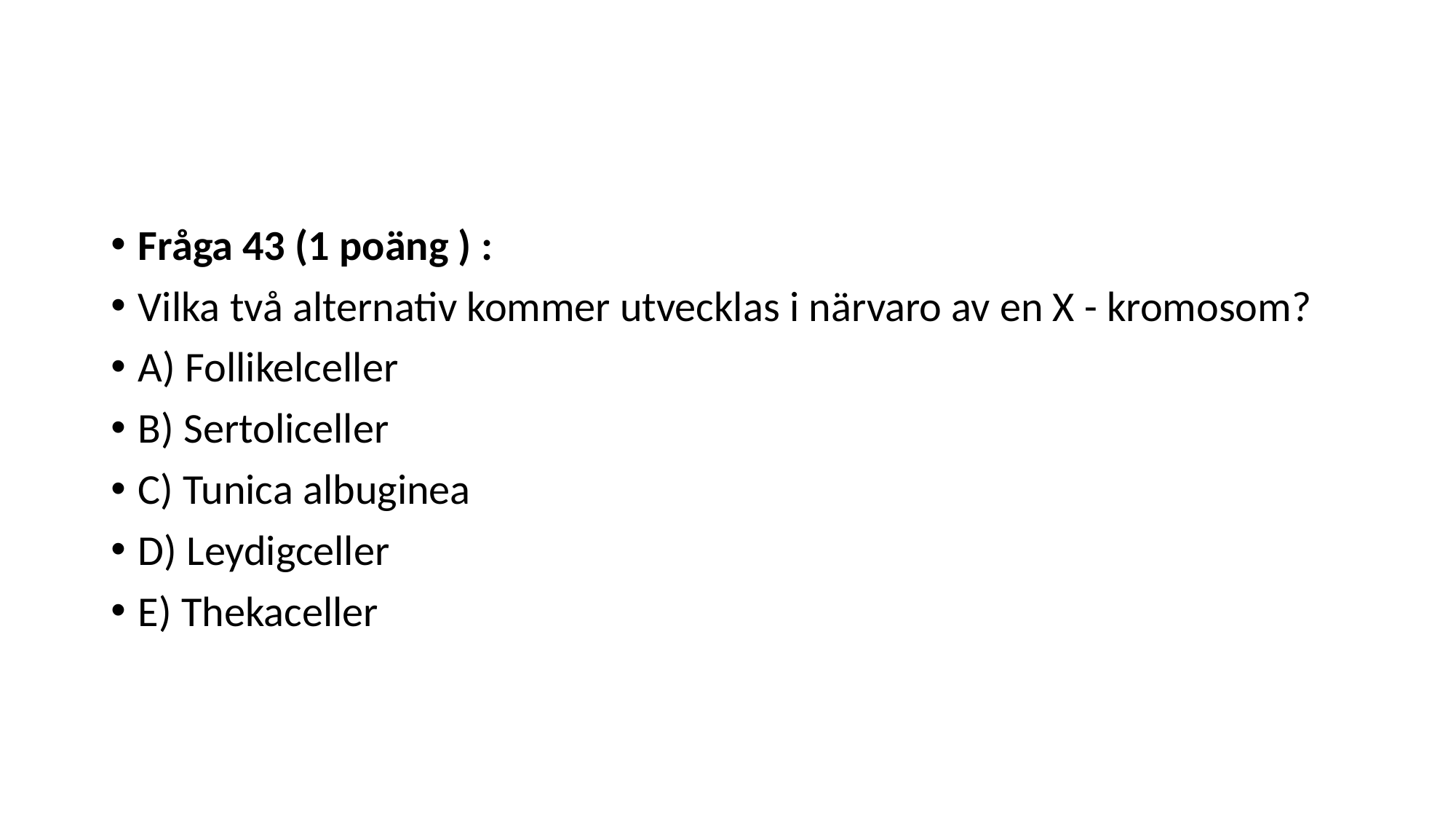

#
Fråga 43 (1 poäng ) :
Vilka två alternativ kommer utvecklas i närvaro av en X - kromosom?
A) Follikelceller
B) Sertoliceller
C) Tunica albuginea
D) Leydigceller
E) Thekaceller